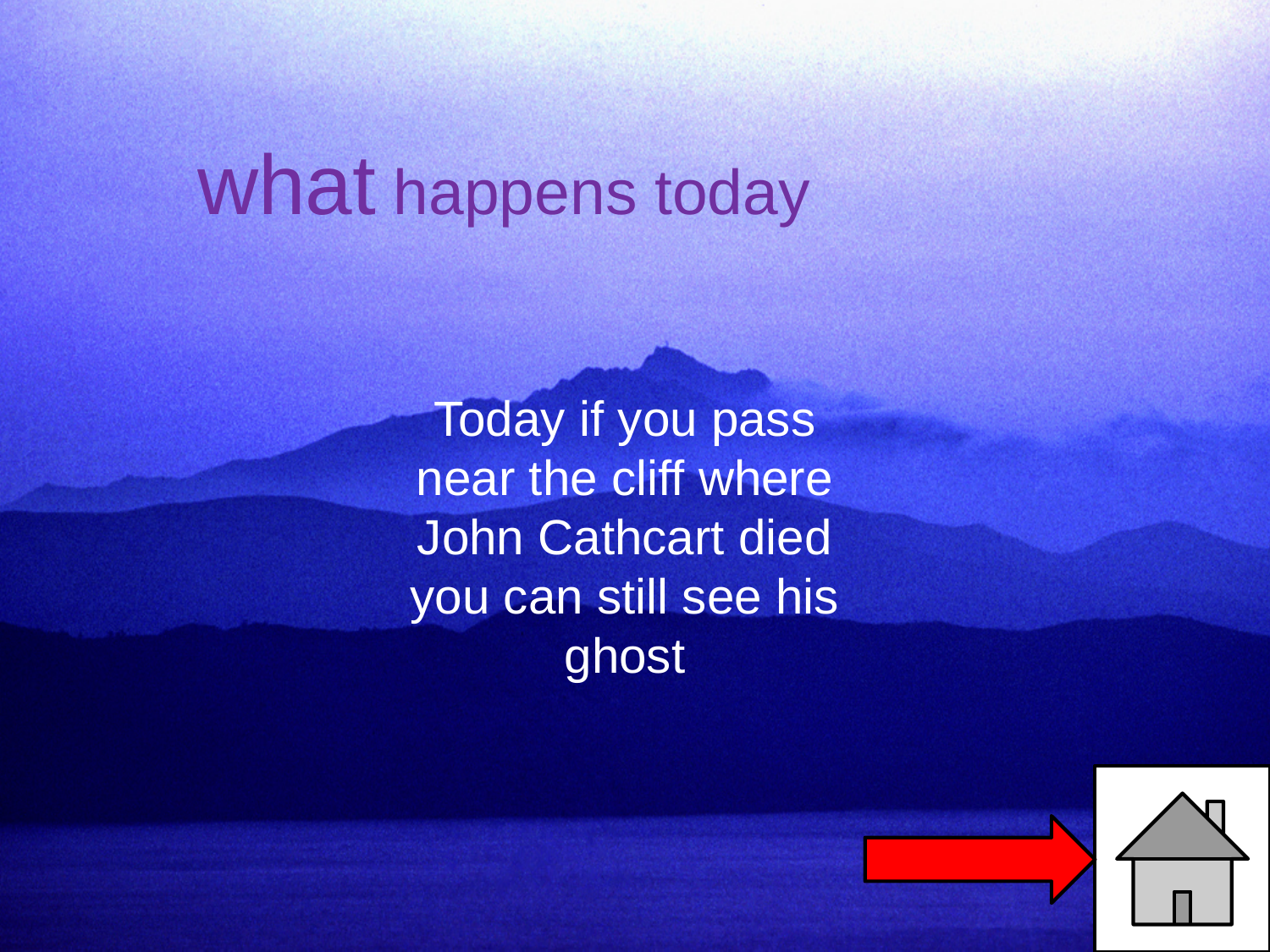

what happens today
Today if you pass near the cliff where John Cathcart died you can still see his ghost